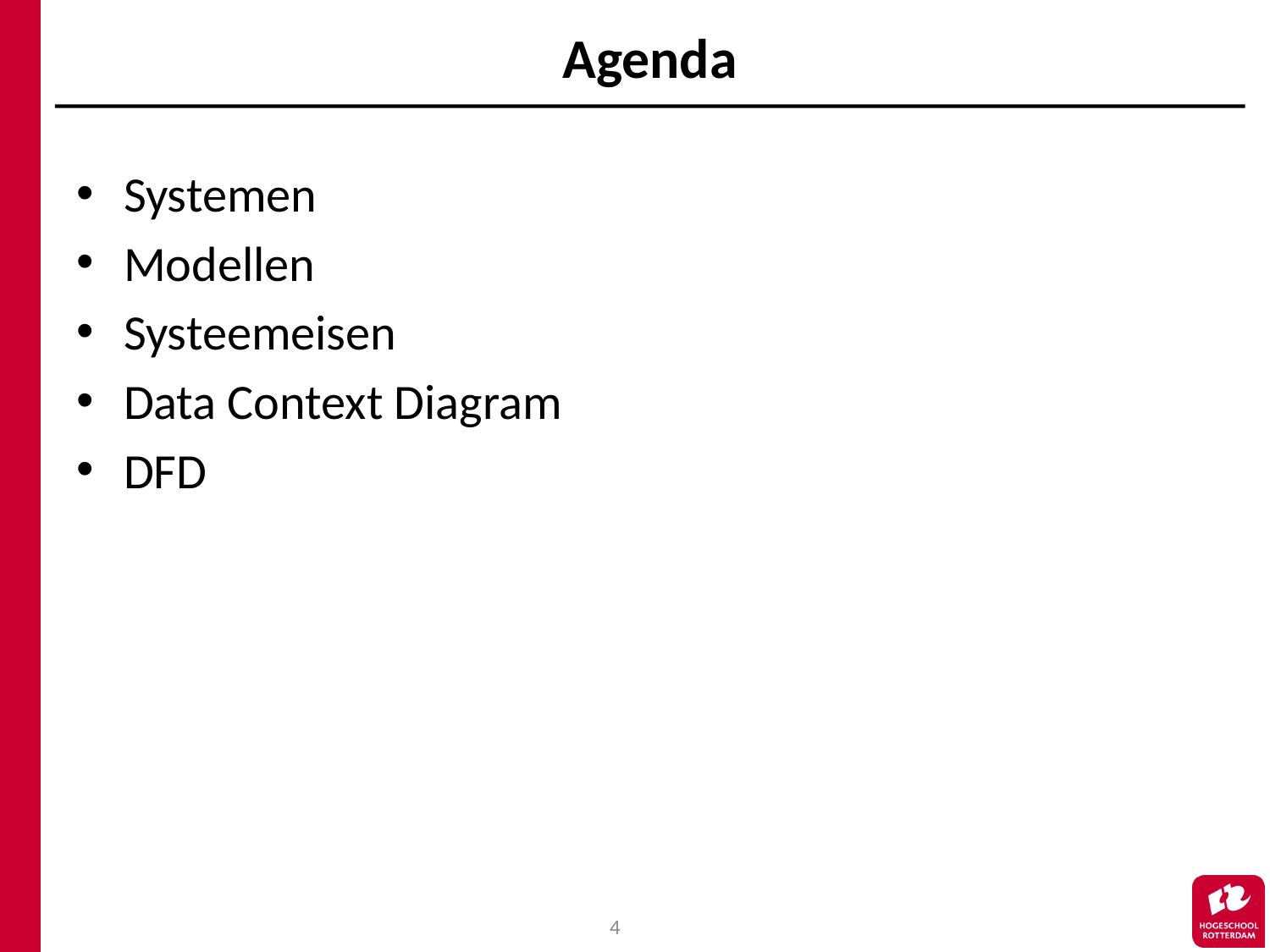

# Agenda
Systemen
Modellen
Systeemeisen
Data Context Diagram
DFD

4